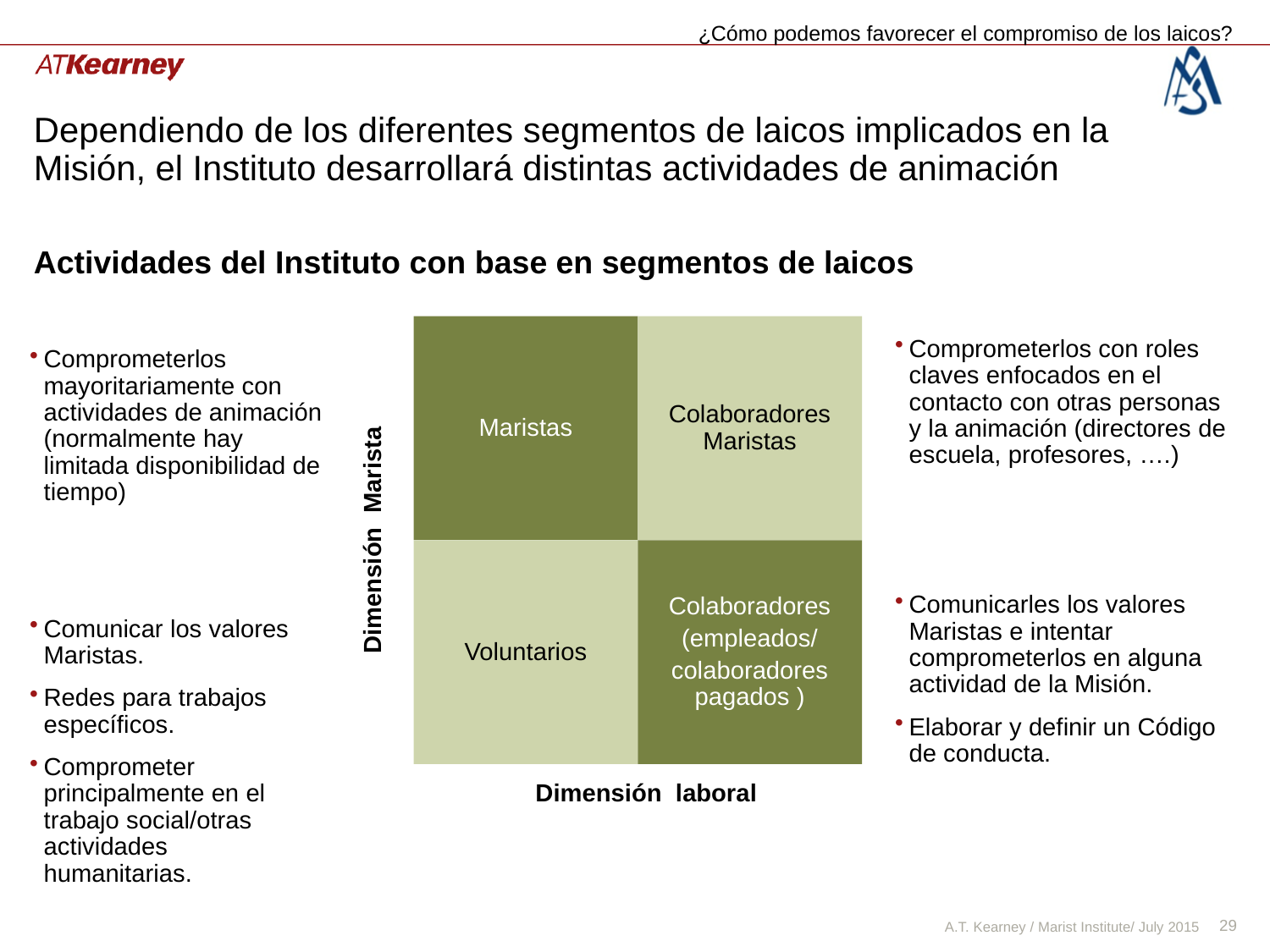

¿Cómo podemos favorecer el compromiso de los laicos?
# Dependiendo de los diferentes segmentos de laicos implicados en la Misión, el Instituto desarrollará distintas actividades de animación
Actividades del Instituto con base en segmentos de laicos
Maristas
Colaboradores Maristas
Comprometerlos con roles claves enfocados en el contacto con otras personas y la animación (directores de escuela, profesores, ….)
Comprometerlos mayoritariamente con actividades de animación (normalmente hay limitada disponibilidad de tiempo)
Dimensión  Marista
Voluntarios
Colaboradores
(empleados/
colaboradores pagados )
Comunicarles los valores Maristas e intentar comprometerlos en alguna actividad de la Misión.
Elaborar y definir un Código de conducta.

Comunicar los valores Maristas.
Redes para trabajos específicos.
Comprometer principalmente en el trabajo social/otras actividades humanitarias.
Dimensión  laboral